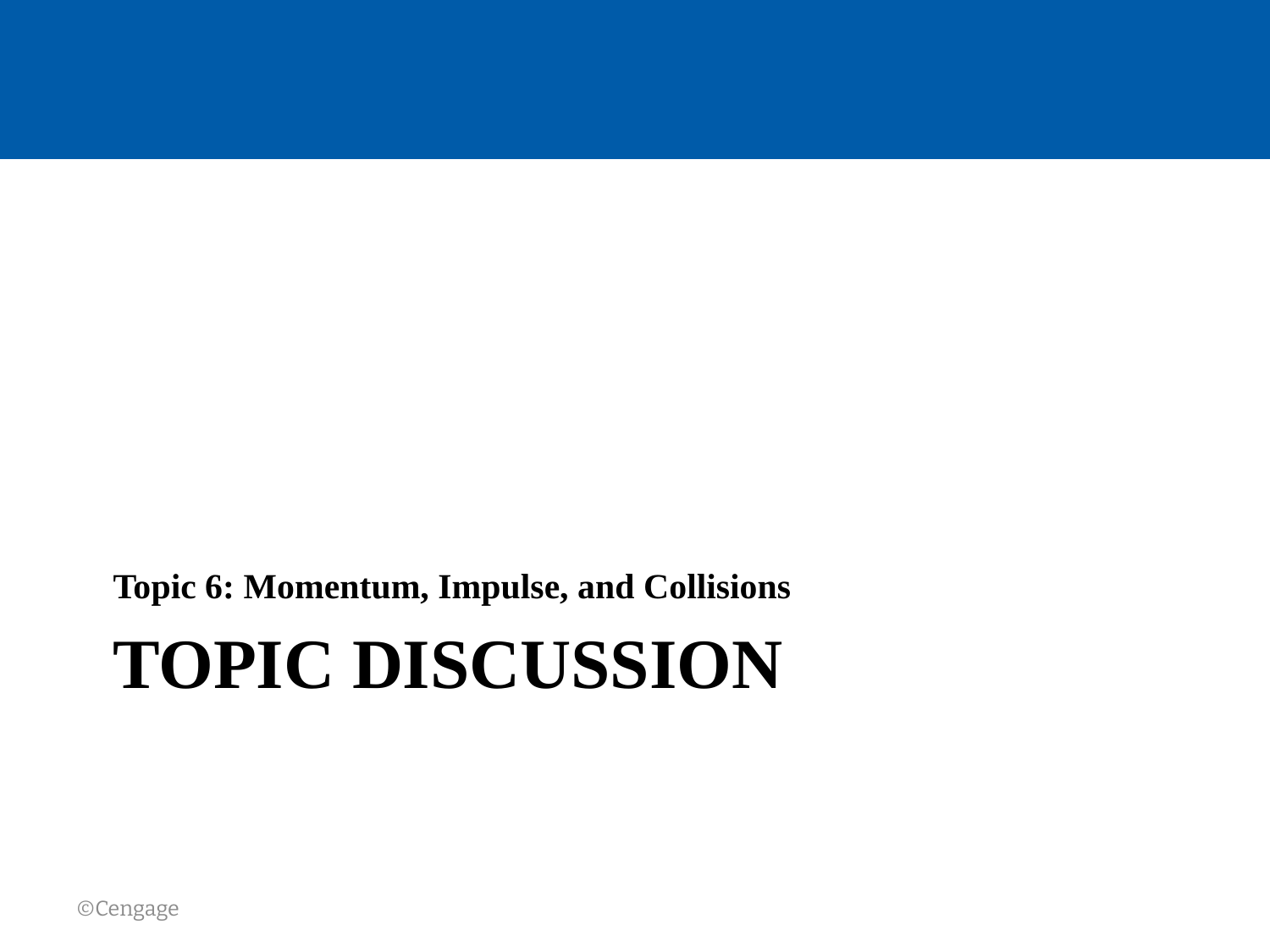

Topic 6: Momentum, Impulse, and Collisions
# TOPIC Discussion
©Cengage